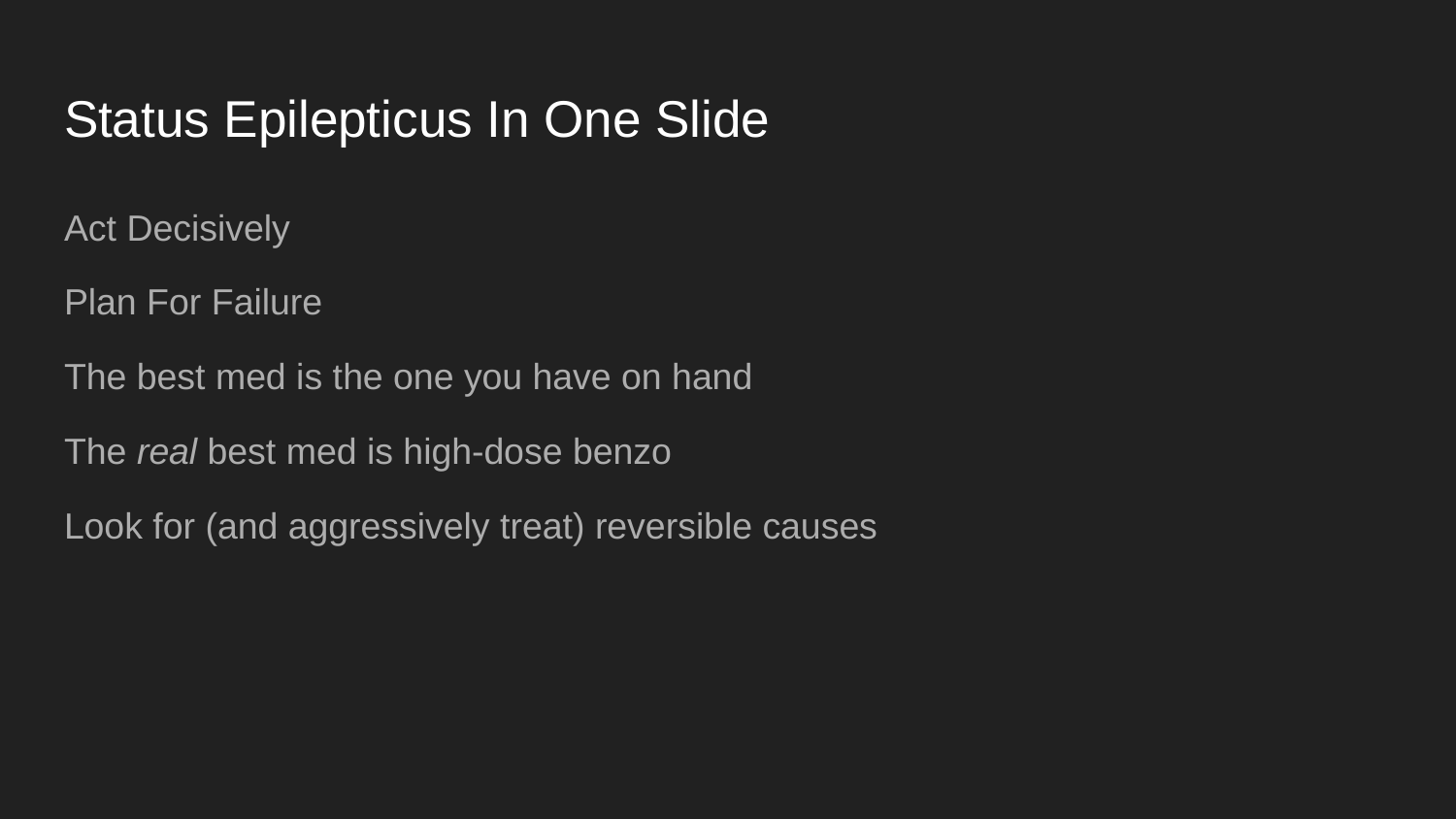

# Status Epilepticus In One Slide
Act Decisively
Plan For Failure
The best med is the one you have on hand
The real best med is high-dose benzo
Look for (and aggressively treat) reversible causes